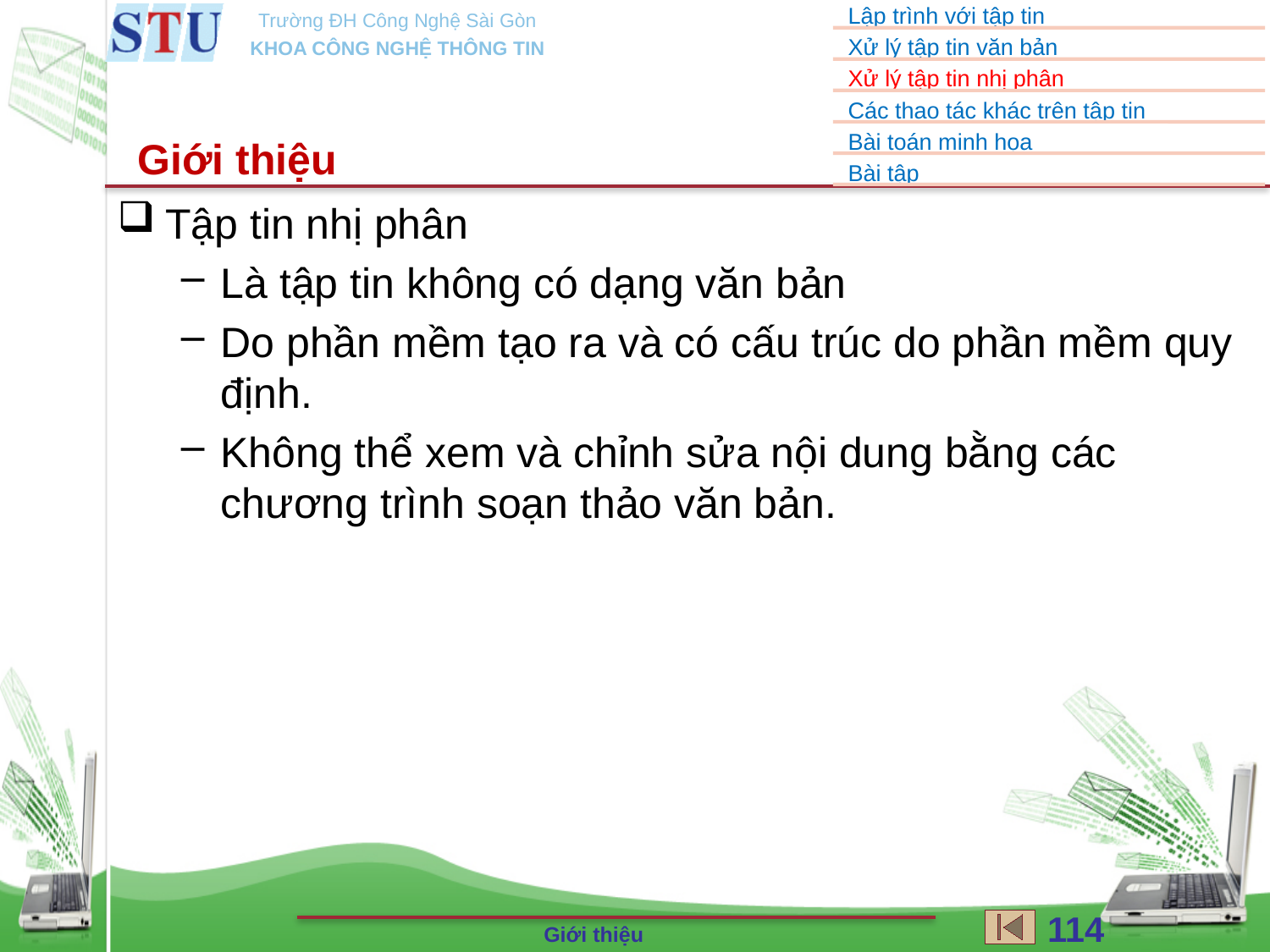

Lập trình với tập tin
Xử lý tập tin văn bản
Xử lý tập tin nhị phân
Các thao tác khác trên tập tin
Bài toán minh họa
Bài tập
Giới thiệu
Tập tin nhị phân
Là tập tin không có dạng văn bản
Do phần mềm tạo ra và có cấu trúc do phần mềm quy định.
Không thể xem và chỉnh sửa nội dung bằng các chương trình soạn thảo văn bản.

114
Giới thiệu